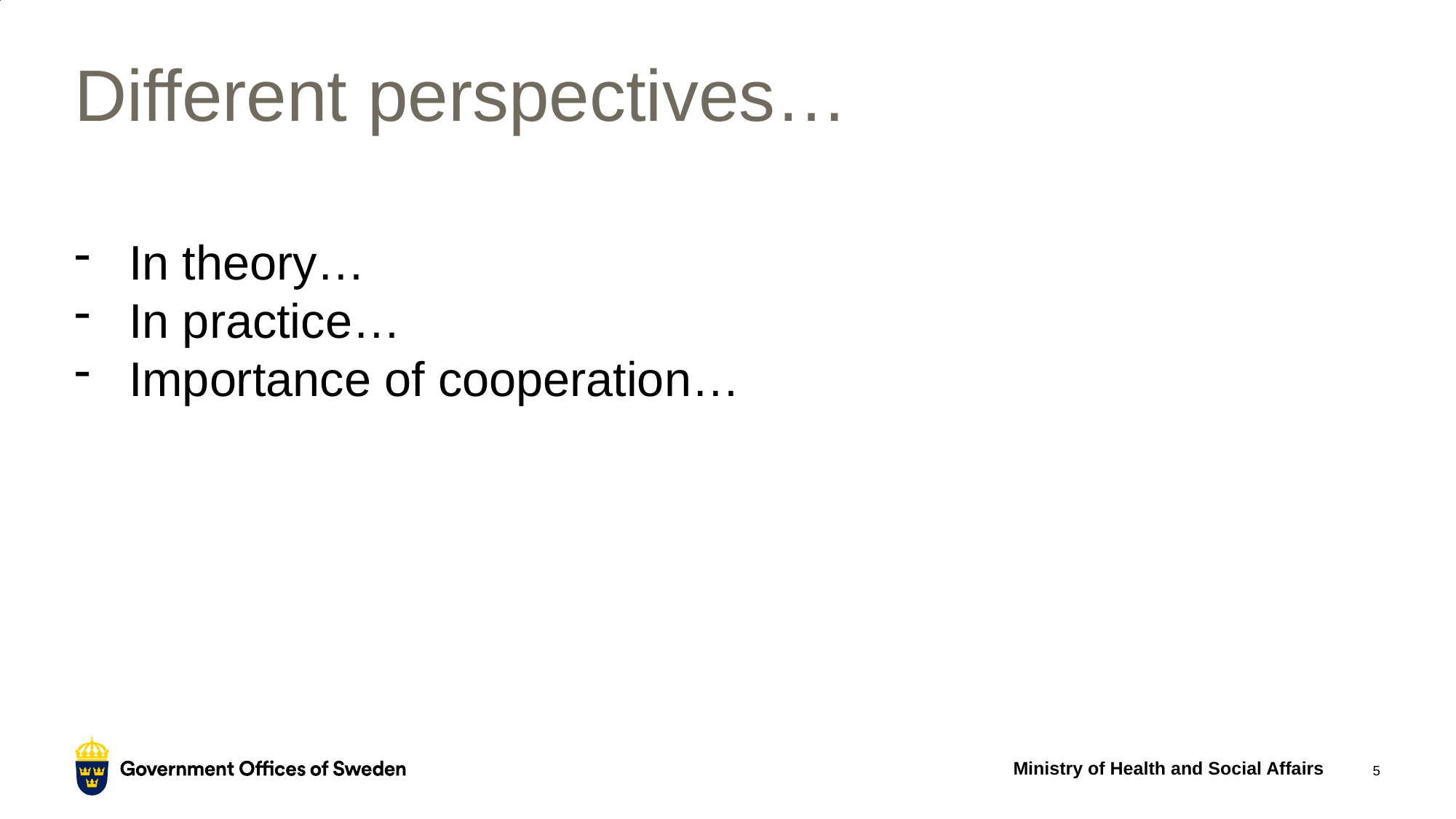

# Different perspectives…
In theory…
In practice…
Importance of cooperation…

Ministry of Health and Social Affairs
5